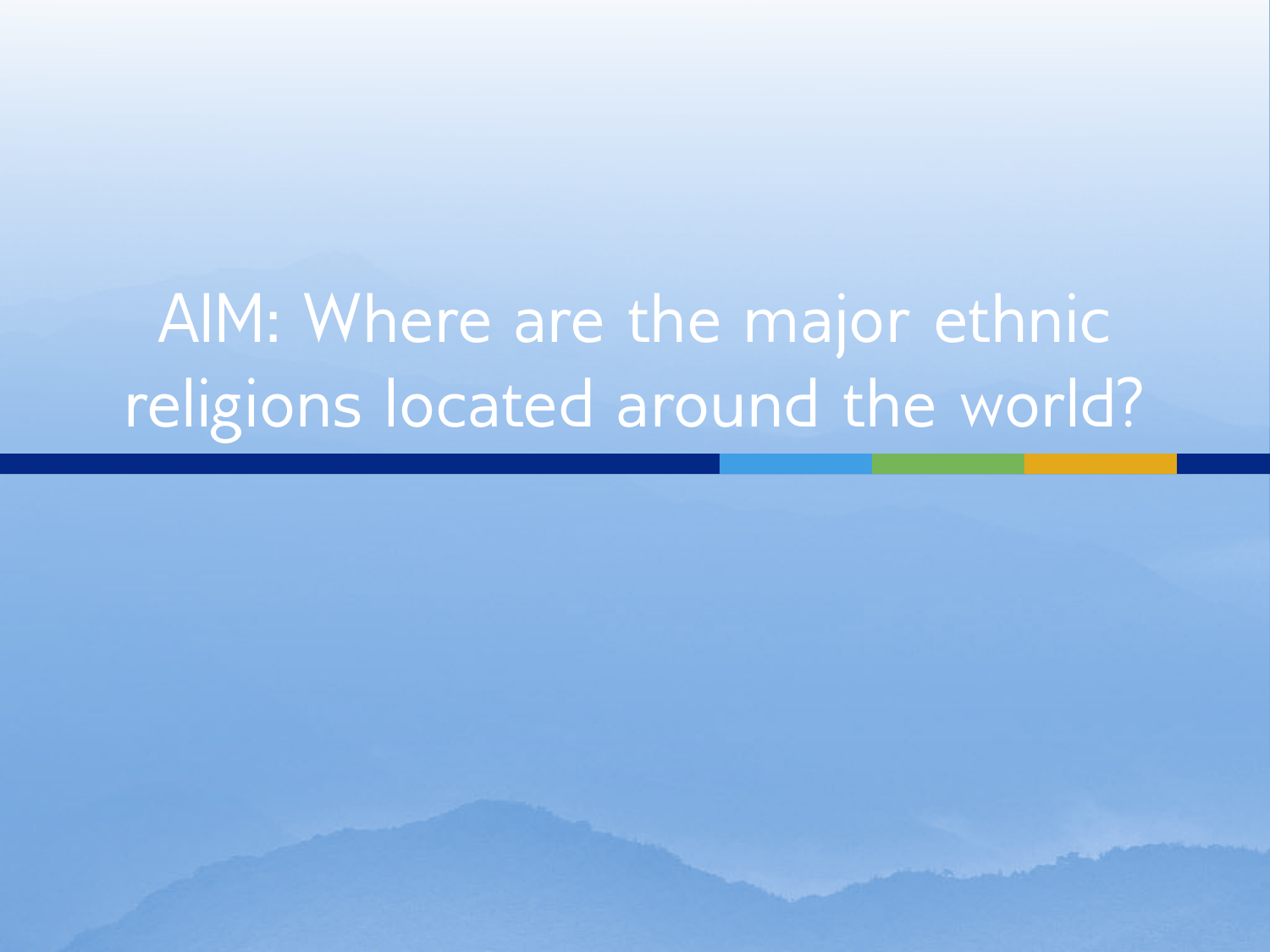

# AIM: Where are the major ethnic religions located around the world?